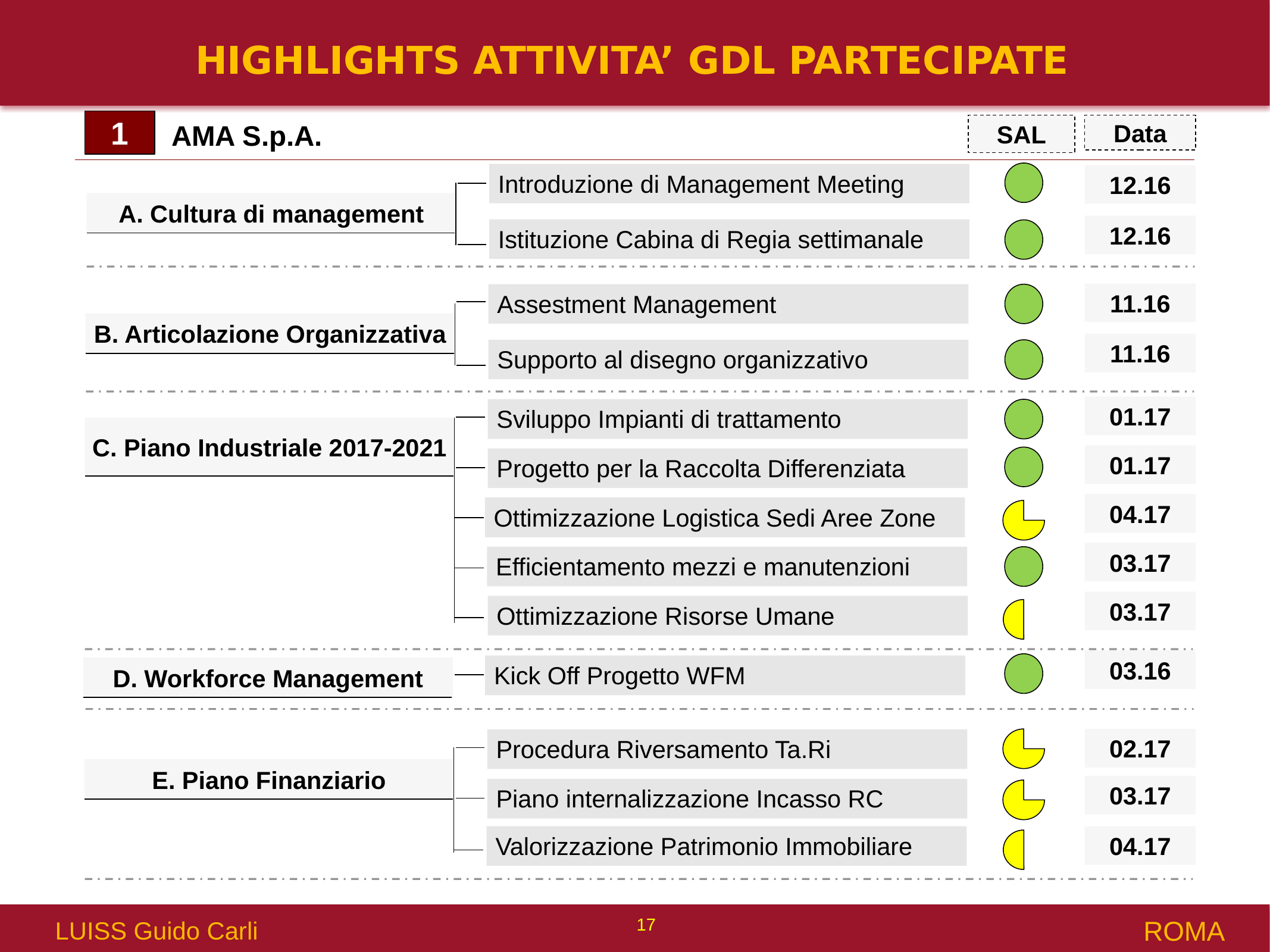

HIGHLIGHTS ATTIVITA’ GDL PARTECIPATE
 AMA S.p.A.
1
SAL
Data

Introduzione di Management Meeting
12.16
A. Cultura di management
12.16
Istituzione Cabina di Regia settimanale

11.16
Assestment Management

B. Articolazione Organizzativa
11.16
Supporto al disegno organizzativo

01.17
Sviluppo Impianti di trattamento

C. Piano Industriale 2017-2021
01.17

Progetto per la Raccolta Differenziata
04.17
Ottimizzazione Logistica Sedi Aree Zone

03.17
Efficientamento mezzi e manutenzioni

03.17
Ottimizzazione Risorse Umane

03.16

Kick Off Progetto WFM
D. Workforce Management

02.17
Procedura Riversamento Ta.Ri
E. Piano Finanziario
03.17
Piano internalizzazione Incasso RC

Valorizzazione Patrimonio Immobiliare
04.17